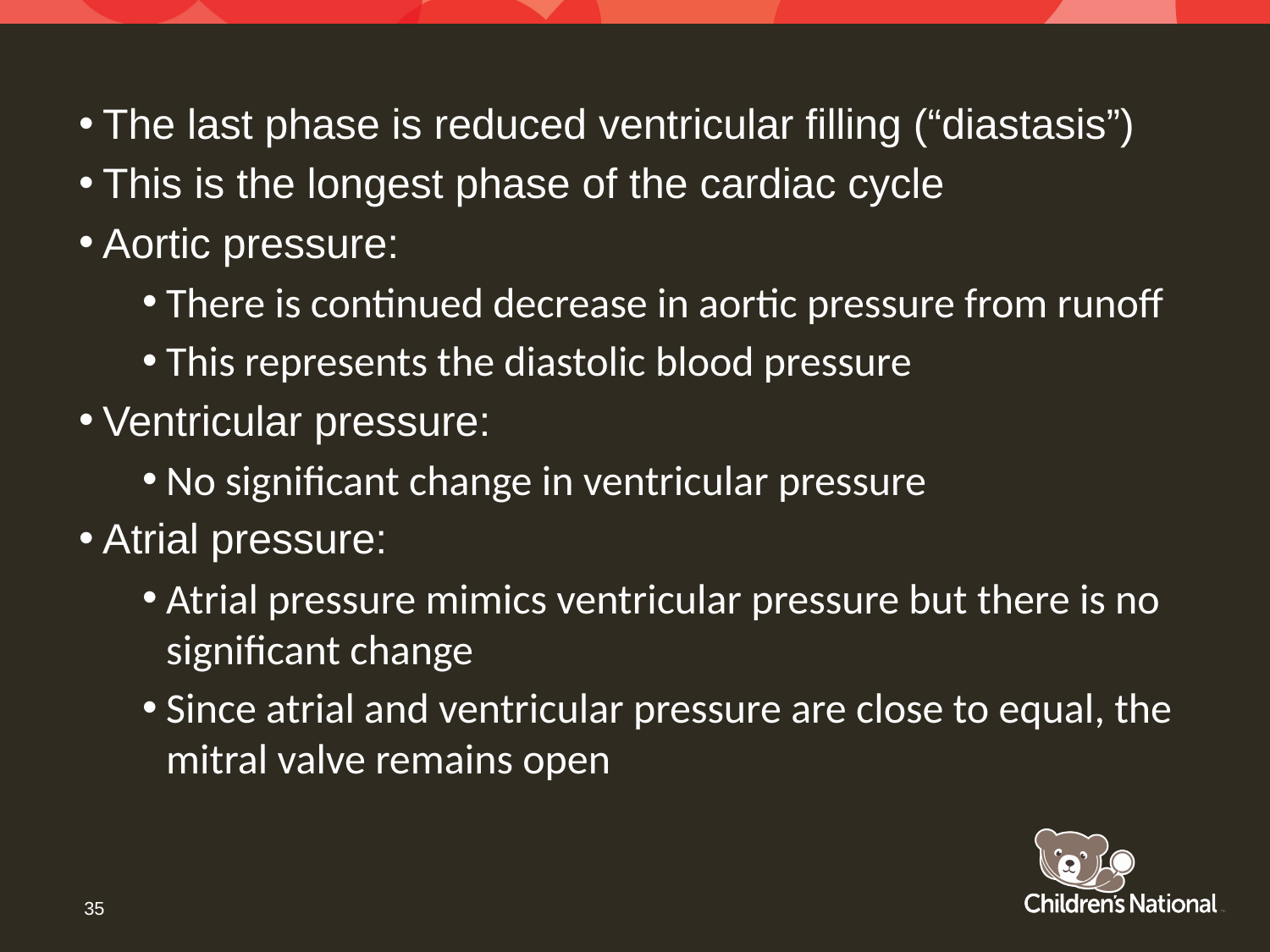

The last phase is reduced ventricular filling (“diastasis”)
This is the longest phase of the cardiac cycle
Aortic pressure:
There is continued decrease in aortic pressure from runoff
This represents the diastolic blood pressure
Ventricular pressure:
No significant change in ventricular pressure
Atrial pressure:
Atrial pressure mimics ventricular pressure but there is no significant change
Since atrial and ventricular pressure are close to equal, the mitral valve remains open
35